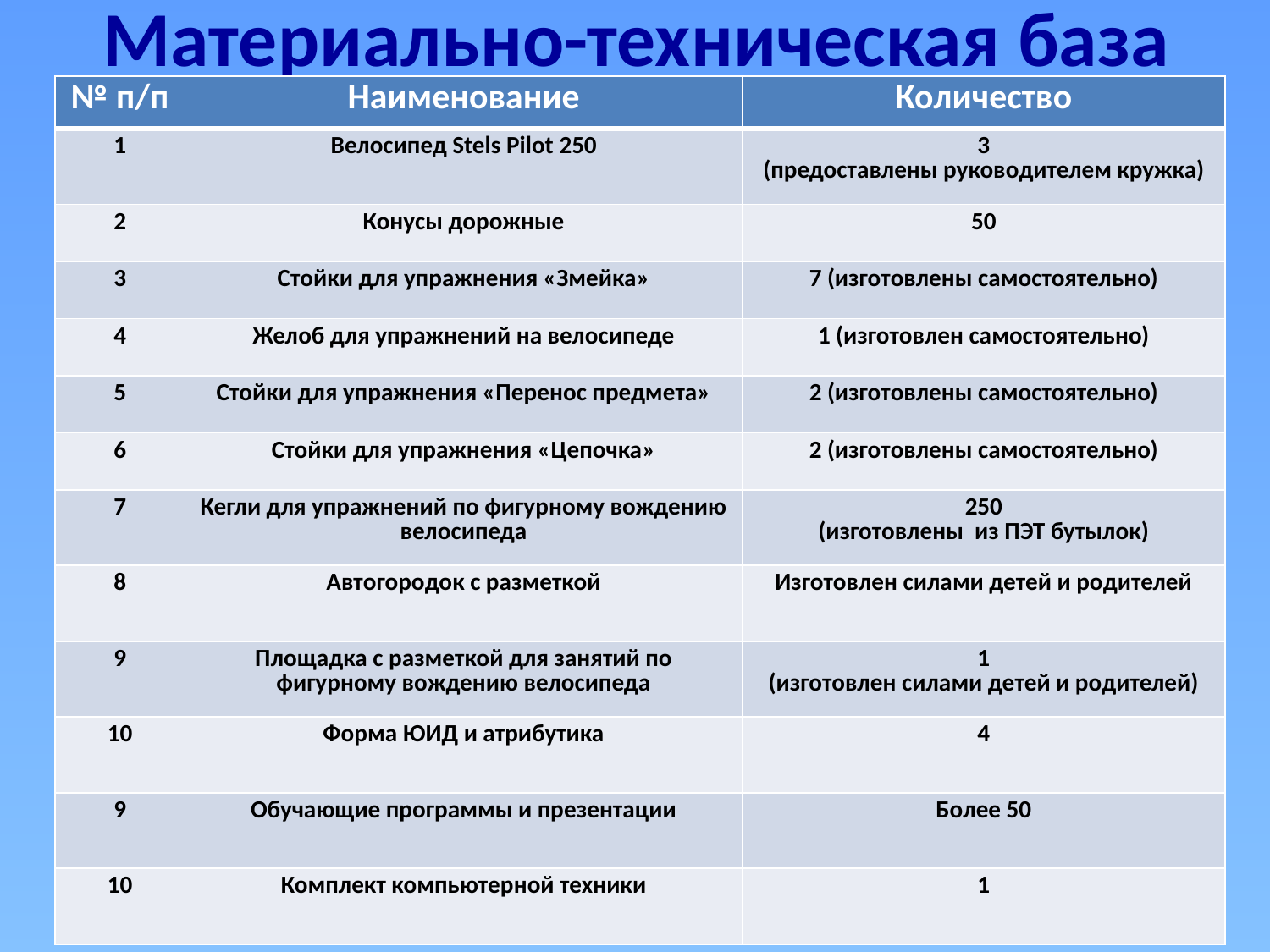

# Материально-техническая база
| № п/п | Наименование | Количество |
| --- | --- | --- |
| 1 | Велосипед Stels Pilot 250 | 3 (предоставлены руководителем кружка) |
| 2 | Конусы дорожные | 50 |
| 3 | Стойки для упражнения «Змейка» | 7 (изготовлены самостоятельно) |
| 4 | Желоб для упражнений на велосипеде | 1 (изготовлен самостоятельно) |
| 5 | Стойки для упражнения «Перенос предмета» | 2 (изготовлены самостоятельно) |
| 6 | Стойки для упражнения «Цепочка» | 2 (изготовлены самостоятельно) |
| 7 | Кегли для упражнений по фигурному вождению велосипеда | 250 (изготовлены из ПЭТ бутылок) |
| 8 | Автогородок с разметкой | Изготовлен силами детей и родителей |
| 9 | Площадка с разметкой для занятий по фигурному вождению велосипеда | 1 (изготовлен силами детей и родителей) |
| 10 | Форма ЮИД и атрибутика | 4 |
| 9 | Обучающие программы и презентации | Более 50 |
| 10 | Комплект компьютерной техники | 1 |